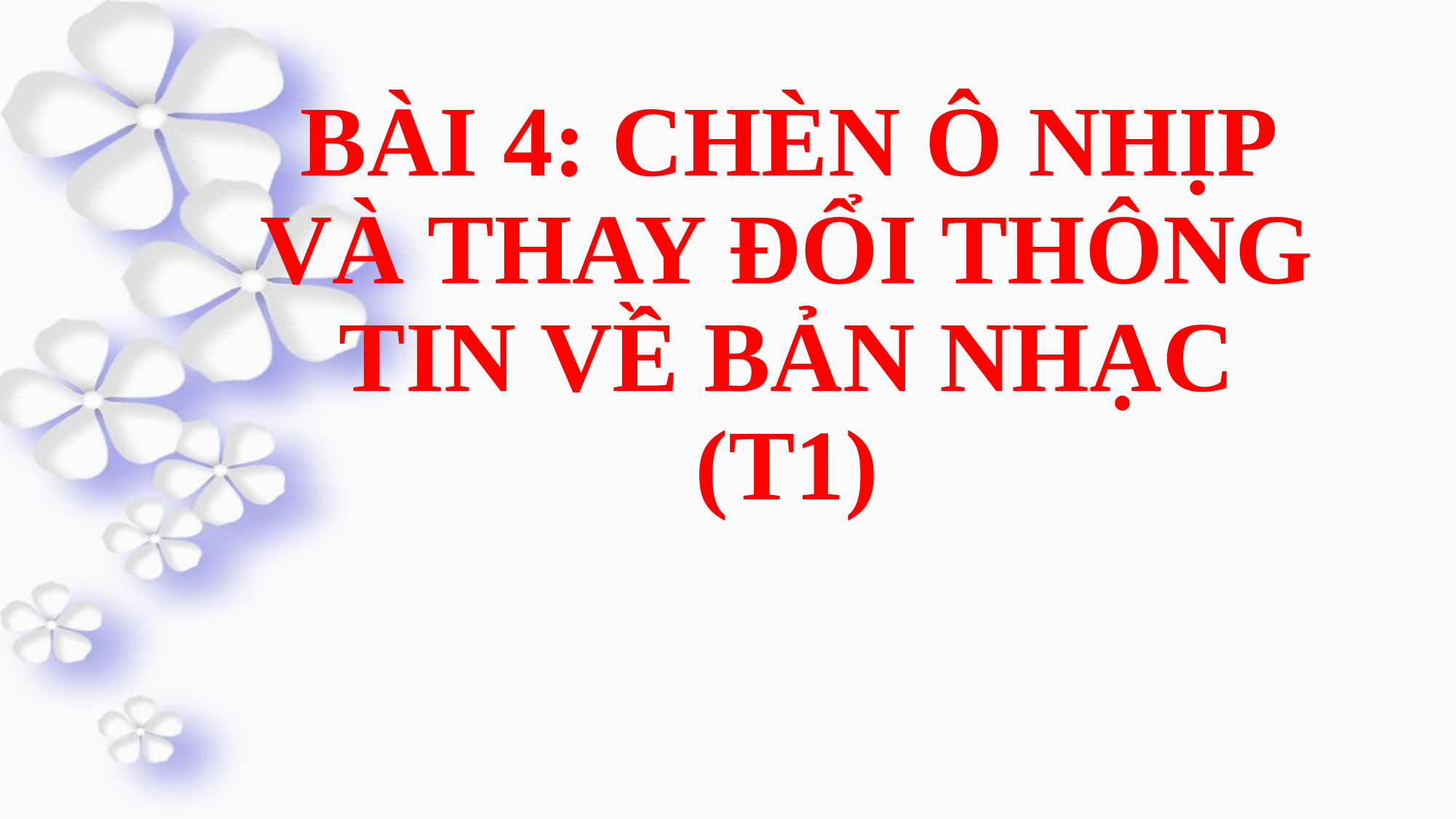

# BÀI 4: CHÈN Ô NHỊP VÀ THAY ĐỔI THÔNG TIN VỀ BẢN NHẠC (T1)